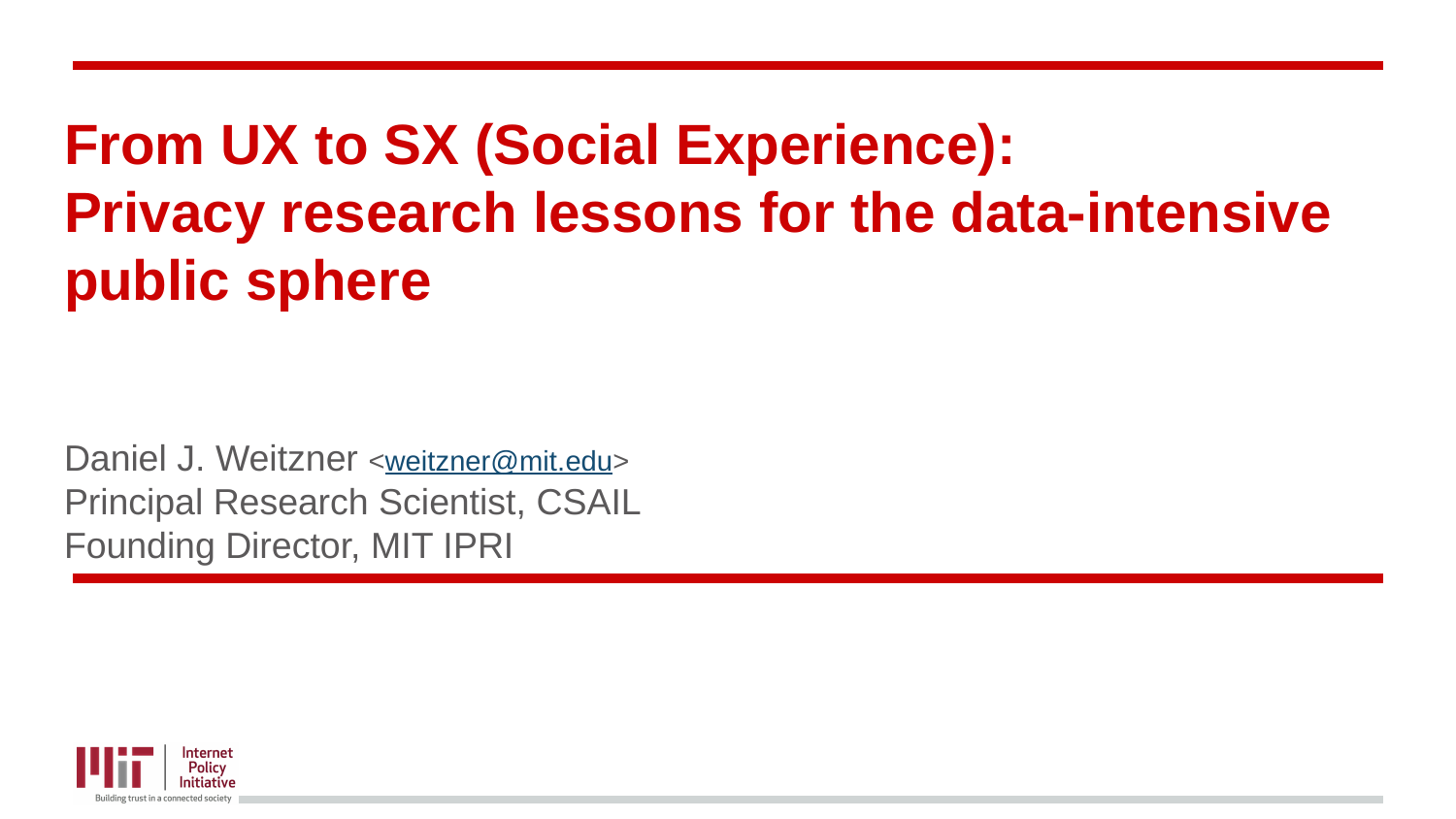

# From UX to SX (Social Experience):
Privacy research lessons for the data-intensive public sphere
Daniel J. Weitzner <weitzner@mit.edu>
Principal Research Scientist, CSAIL
Founding Director, MIT IPRI